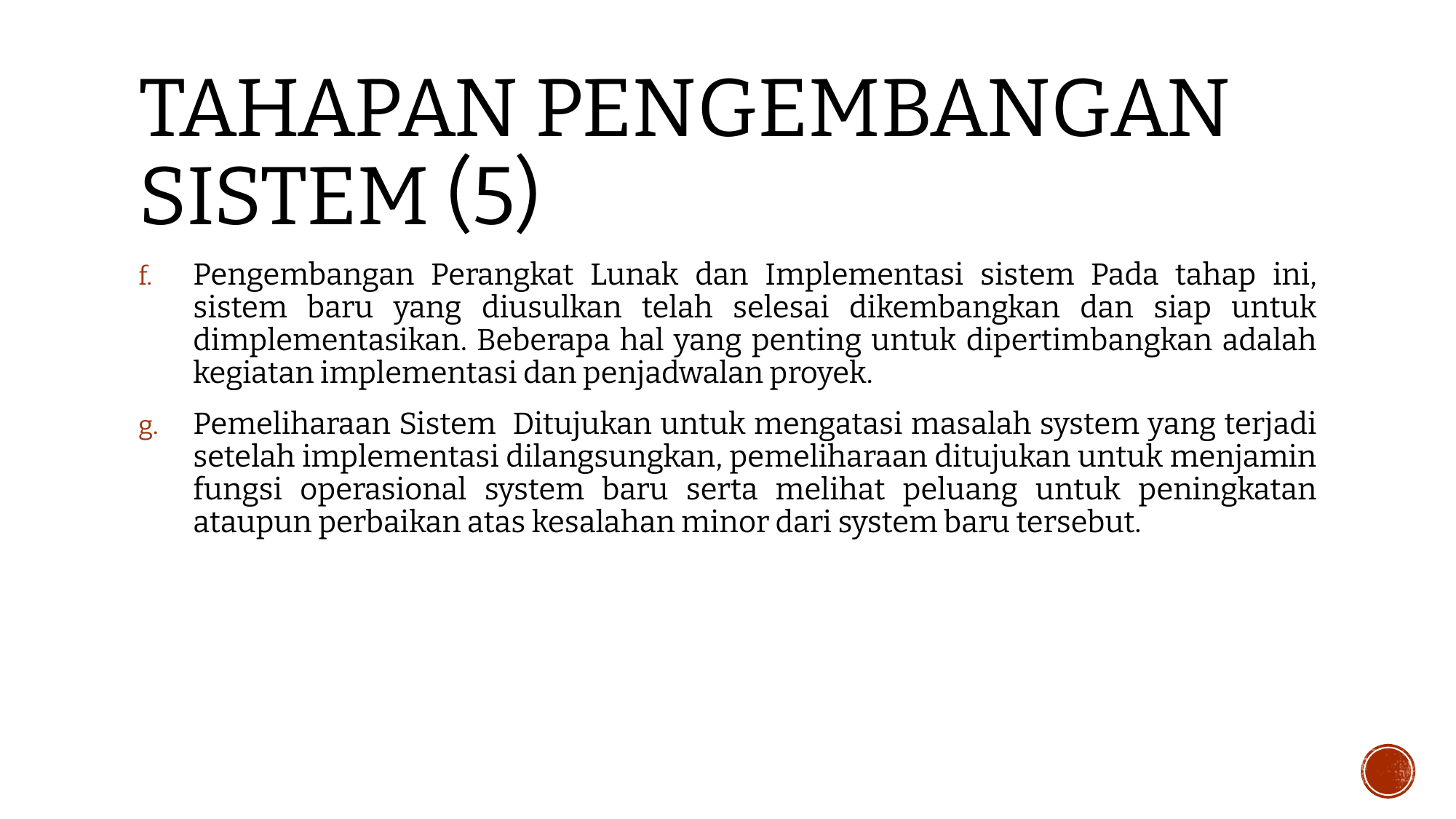

# Tahapan pengembangan sistem (5)
Pengembangan Perangkat Lunak dan Implementasi sistem Pada tahap ini, sistem baru yang diusulkan telah selesai dikembangkan dan siap untuk dimplementasikan. Beberapa hal yang penting untuk dipertimbangkan adalah kegiatan implementasi dan penjadwalan proyek.
Pemeliharaan Sistem  Ditujukan untuk mengatasi masalah system yang terjadi setelah implementasi dilangsungkan, pemeliharaan ditujukan untuk menjamin fungsi operasional system baru serta melihat peluang untuk peningkatan ataupun perbaikan atas kesalahan minor dari system baru tersebut.